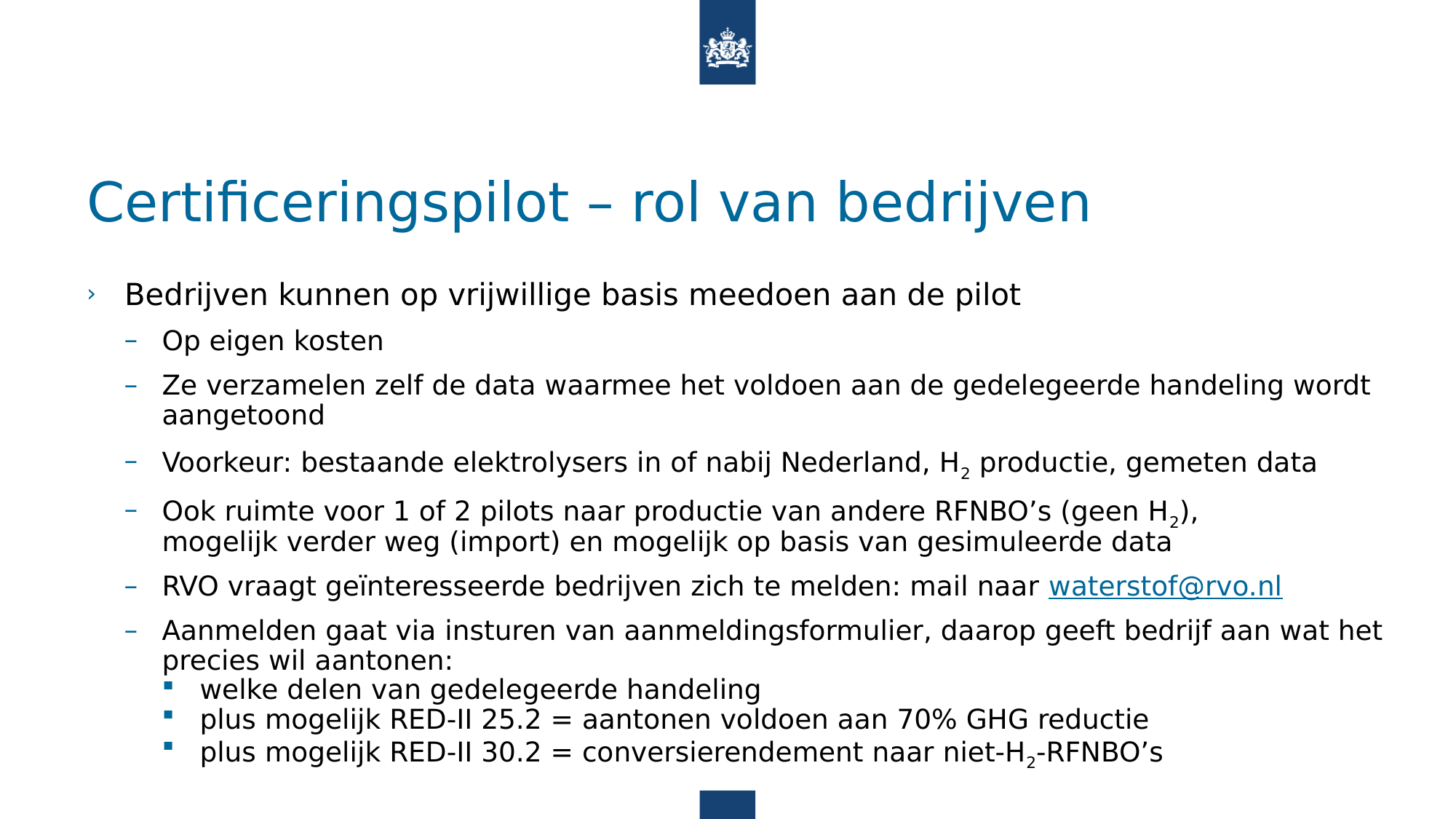

# Certificeringspilot – rol van bedrijven
Bedrijven kunnen op vrijwillige basis meedoen aan de pilot
Op eigen kosten
Ze verzamelen zelf de data waarmee het voldoen aan de gedelegeerde handeling wordt aangetoond
Voorkeur: bestaande elektrolysers in of nabij Nederland, H2 productie, gemeten data
Ook ruimte voor 1 of 2 pilots naar productie van andere RFNBO’s (geen H2),
mogelijk verder weg (import) en mogelijk op basis van gesimuleerde data
RVO vraagt geïnteresseerde bedrijven zich te melden: mail naar waterstof@rvo.nl
Aanmelden gaat via insturen van aanmeldingsformulier, daarop geeft bedrijf aan wat het precies wil aantonen:
welke delen van gedelegeerde handeling
plus mogelijk RED-II 25.2 = aantonen voldoen aan 70% GHG reductie
plus mogelijk RED-II 30.2 = conversierendement naar niet-H2-RFNBO’s